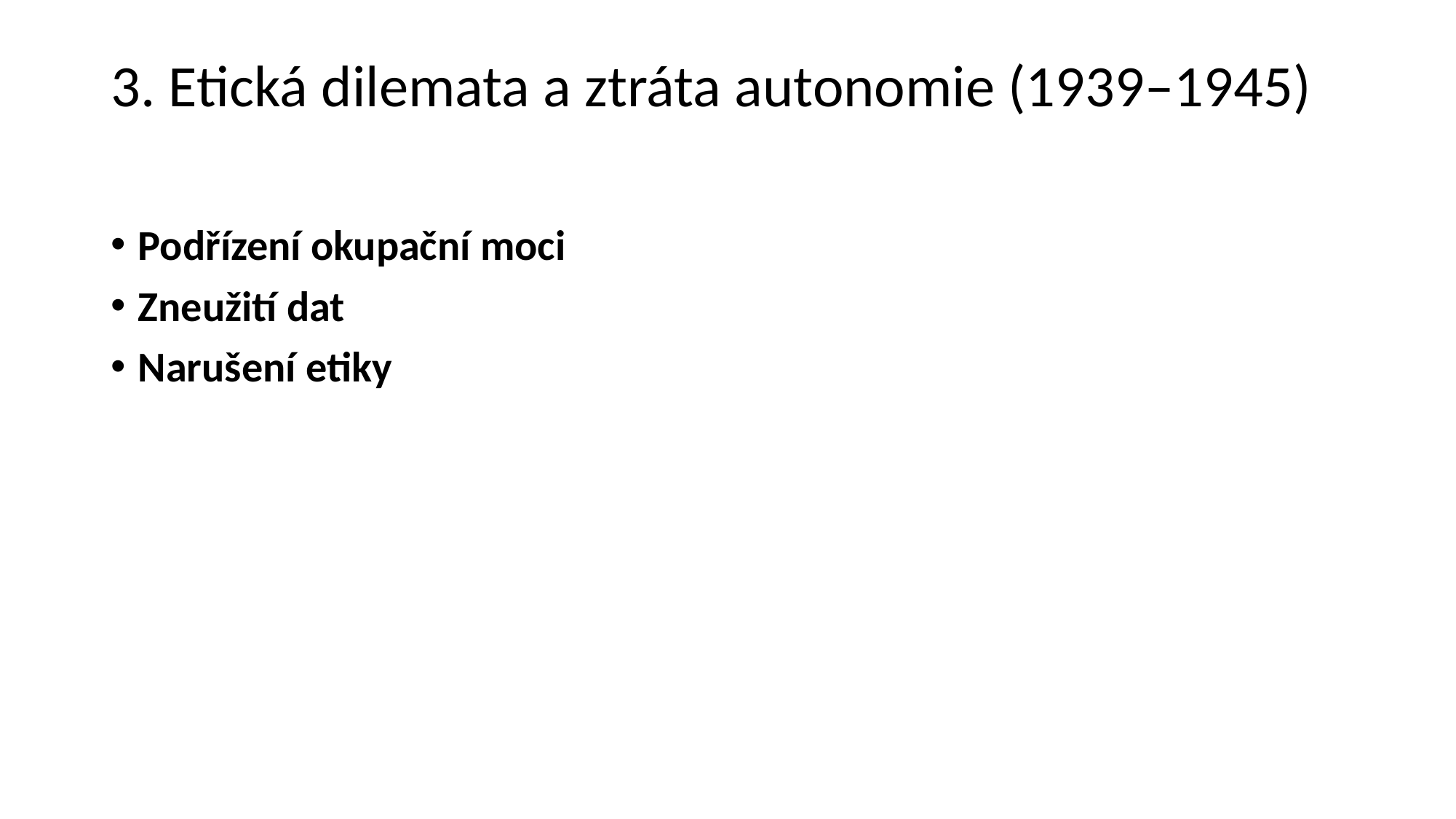

# 3. Etická dilemata a ztráta autonomie (1939–1945)
Podřízení okupační moci
Zneužití dat
Narušení etiky